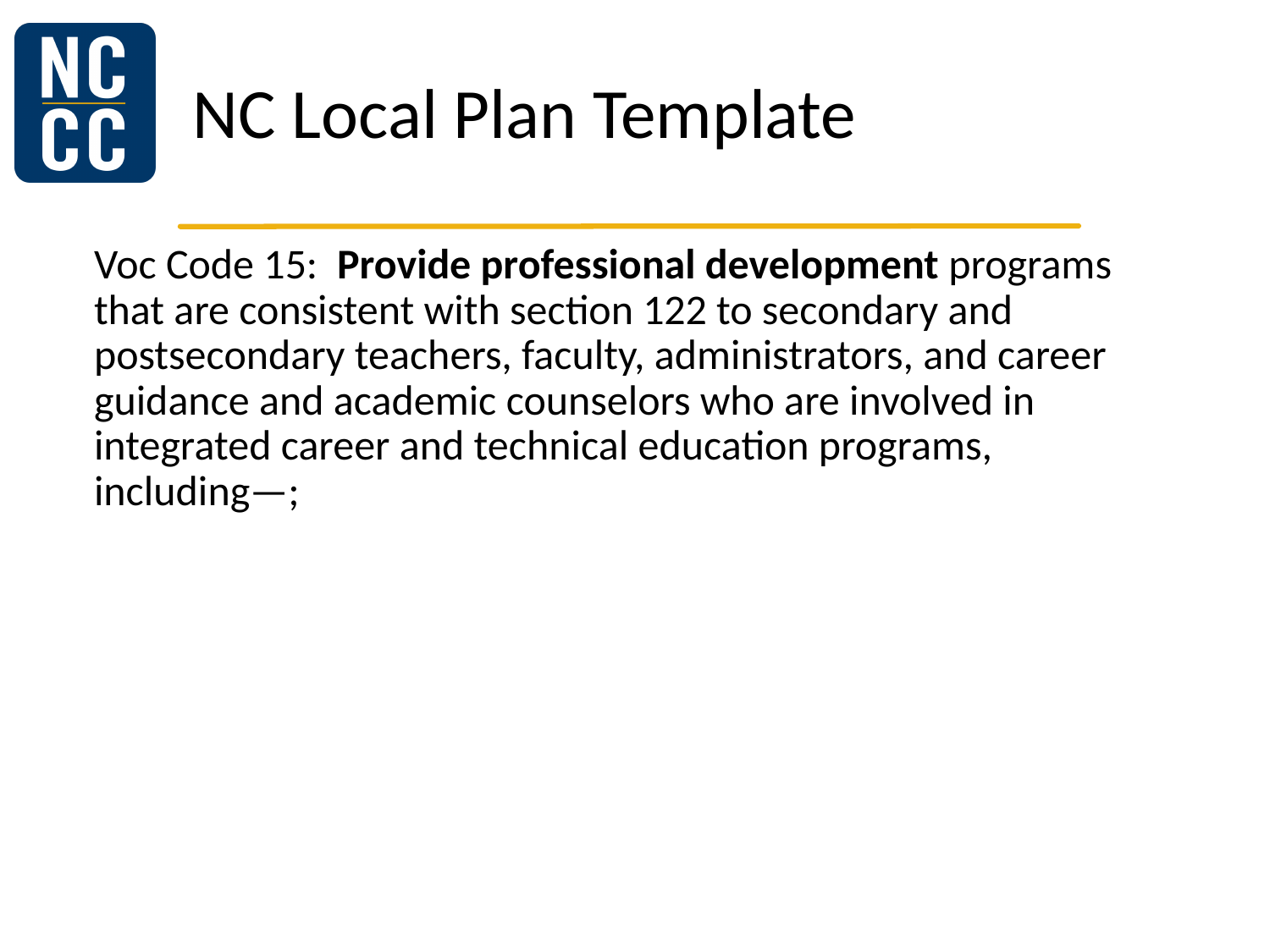

# NC Local Plan Template

| Voc Code 15: Provide professional development programs that are consistent with section 122 to secondary and postsecondary teachers, faculty, administrators, and career guidance and academic counselors who are involved in integrated career and technical education programs, including—; |
| --- |